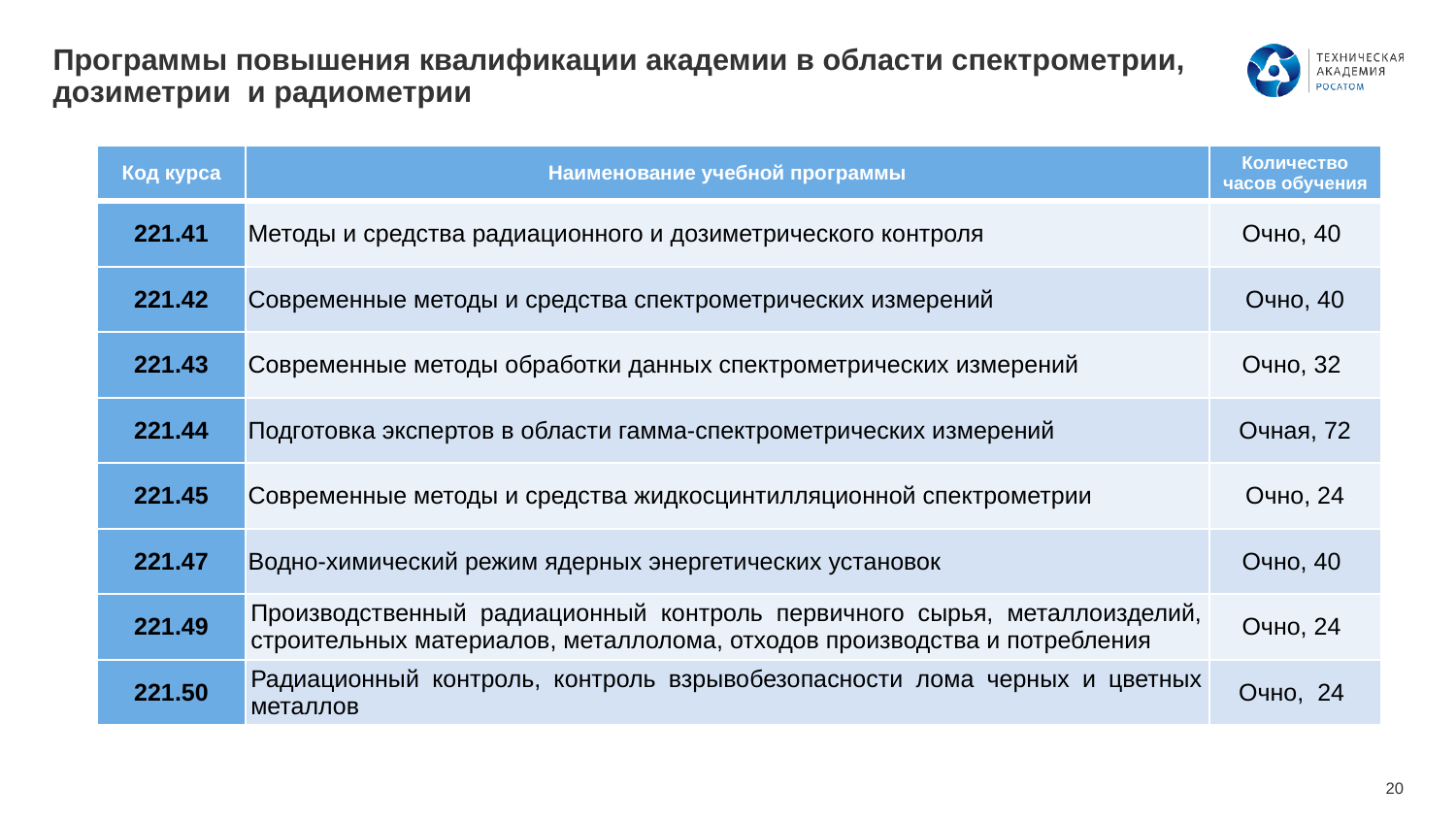

# Программы повышения квалификации академии в области спектрометрии, дозиметрии  и радиометрии
| Код курса | Наименование учебной программы | Количество часов обучения |
| --- | --- | --- |
| 221.41 | Методы и средства радиационного и дозиметрического контроля | Очно, 40 |
| 221.42 | Современные методы и средства спектрометрических измерений | Очно, 40 |
| 221.43 | Современные методы обработки данных спектрометрических измерений | Очно, 32 |
| 221.44 | Подготовка экспертов в области гамма-спектрометрических измерений | Очная, 72 |
| 221.45 | Современные методы и средства жидкосцинтилляционной спектрометрии | Очно, 24 |
| 221.47 | Водно-химический режим ядерных энергетических установок | Очно, 40 |
| 221.49 | Производственный радиационный контроль первичного сырья, металлоизделий, строительных материалов, металлолома, отходов производства и потребления | Очно, 24 |
| 221.50 | Радиационный контроль, контроль взрывобезопасности лома черных и цветных металлов | Очно, 24 |
20